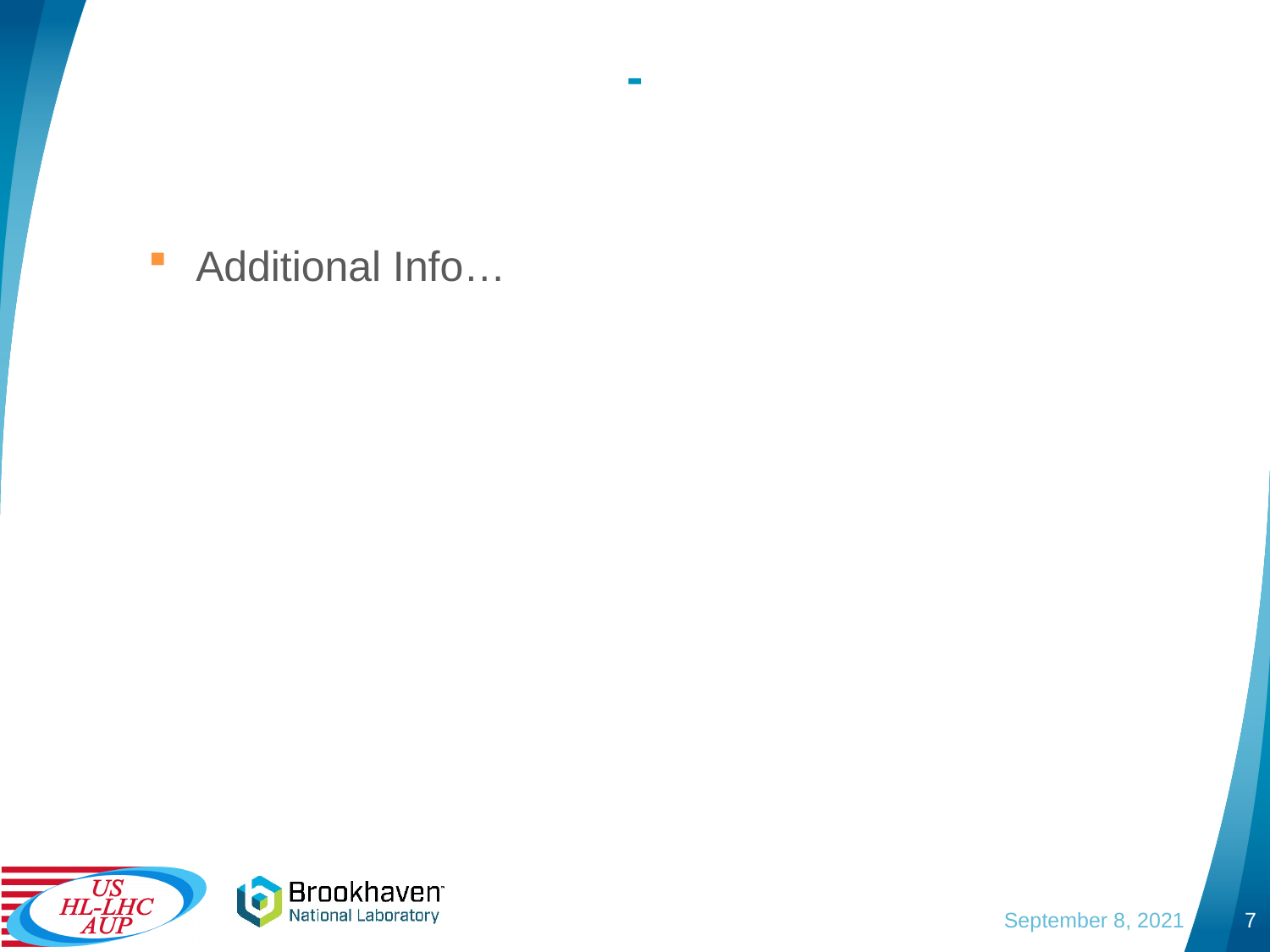

# -

Additional Info…

September 8, 2021
7